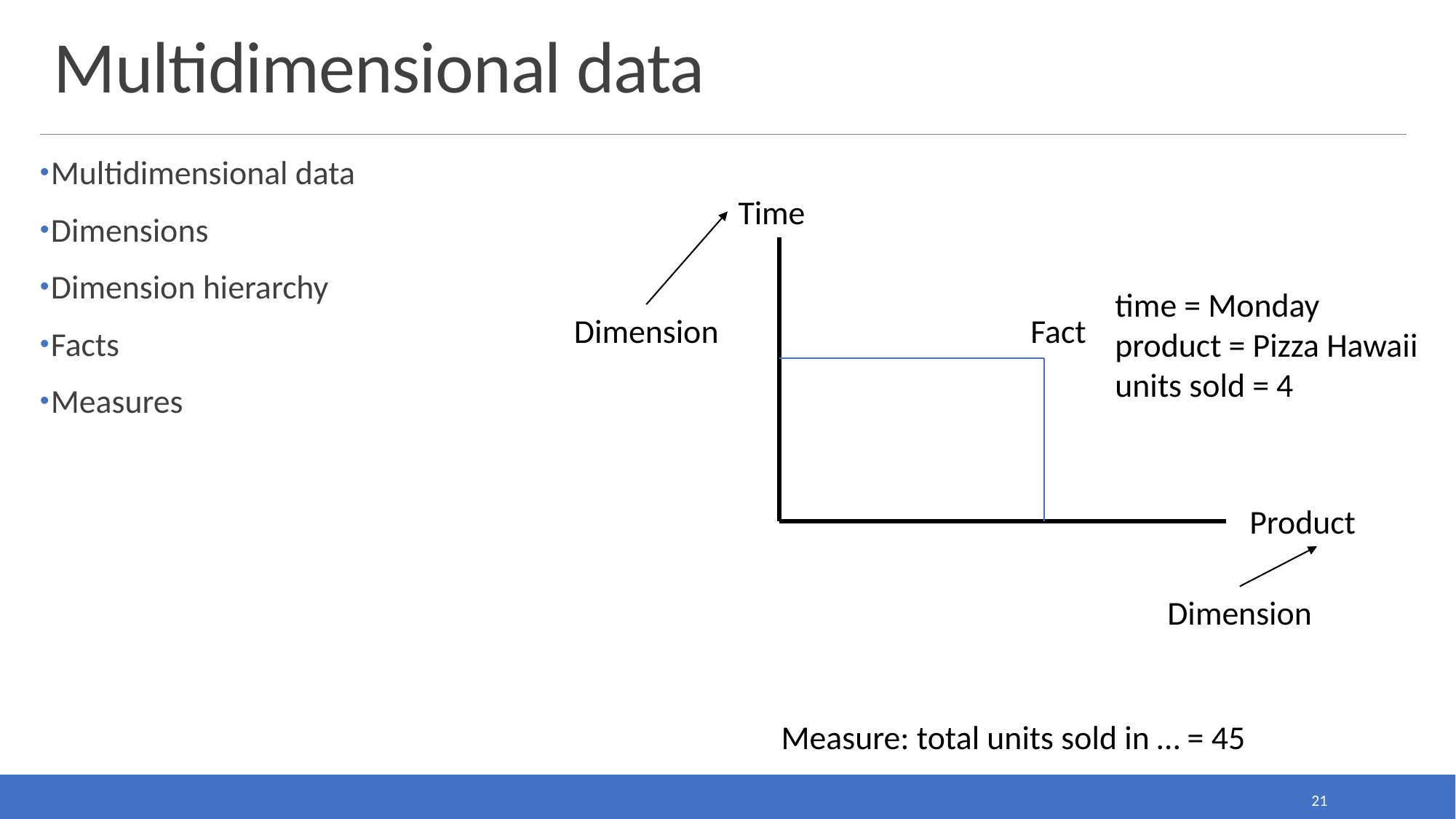

# Multidimensional data
Multidimensional data
Dimensions
Dimension hierarchy
Facts
Measures

Time
time = Monday
product = Pizza Hawaii
units sold = 4
Dimension
Fact
Product
Dimension
Measure: total units sold in … = 45
21